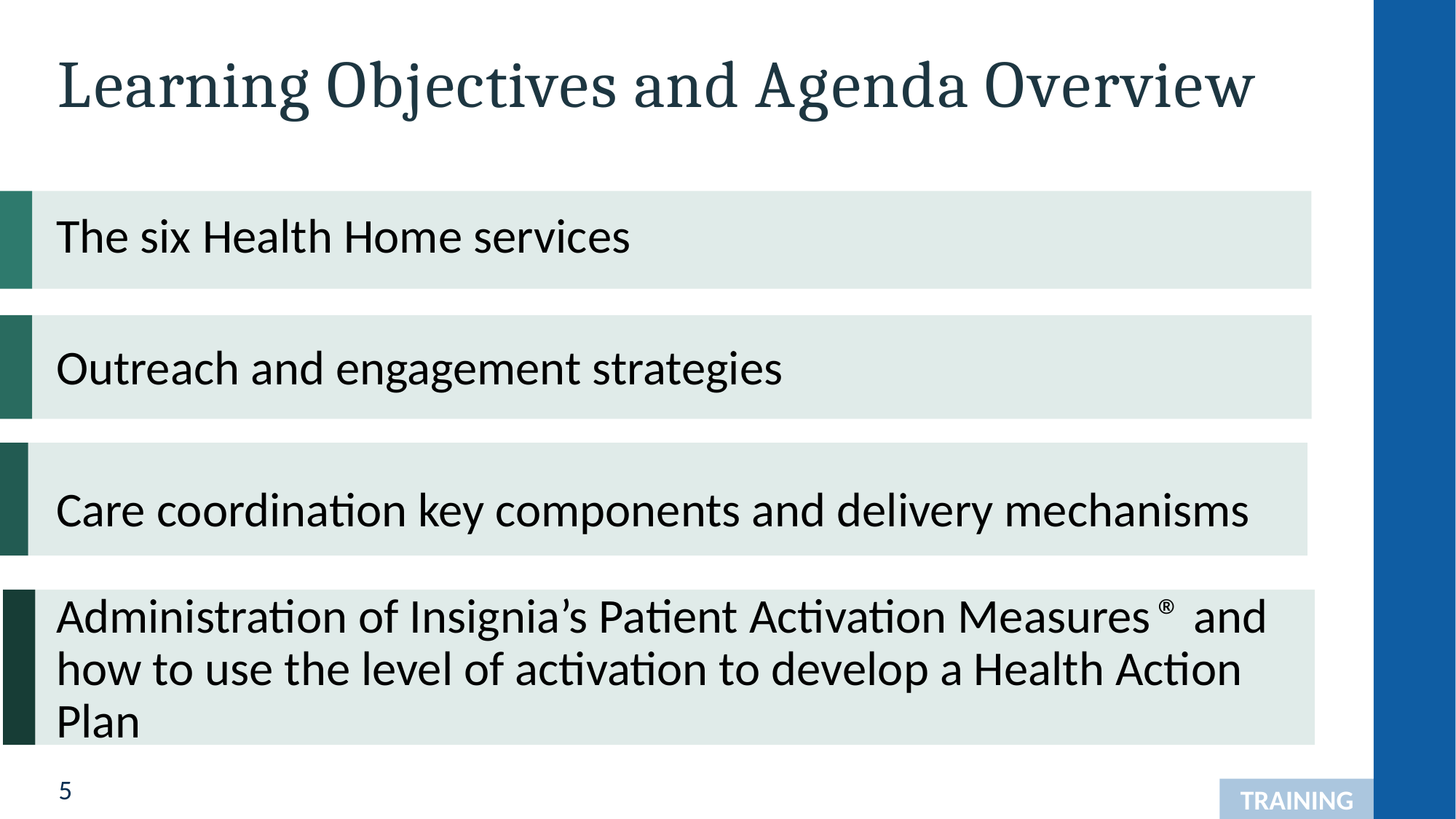

# Learning Objectives and Agenda Overview

The six Health Home services

Outreach and engagement strategies

Care coordination key components and delivery mechanisms

Administration of Insignia’s Patient Activation Measures ® and how to use the level of activation to develop a Health Action Plan

TRAINING